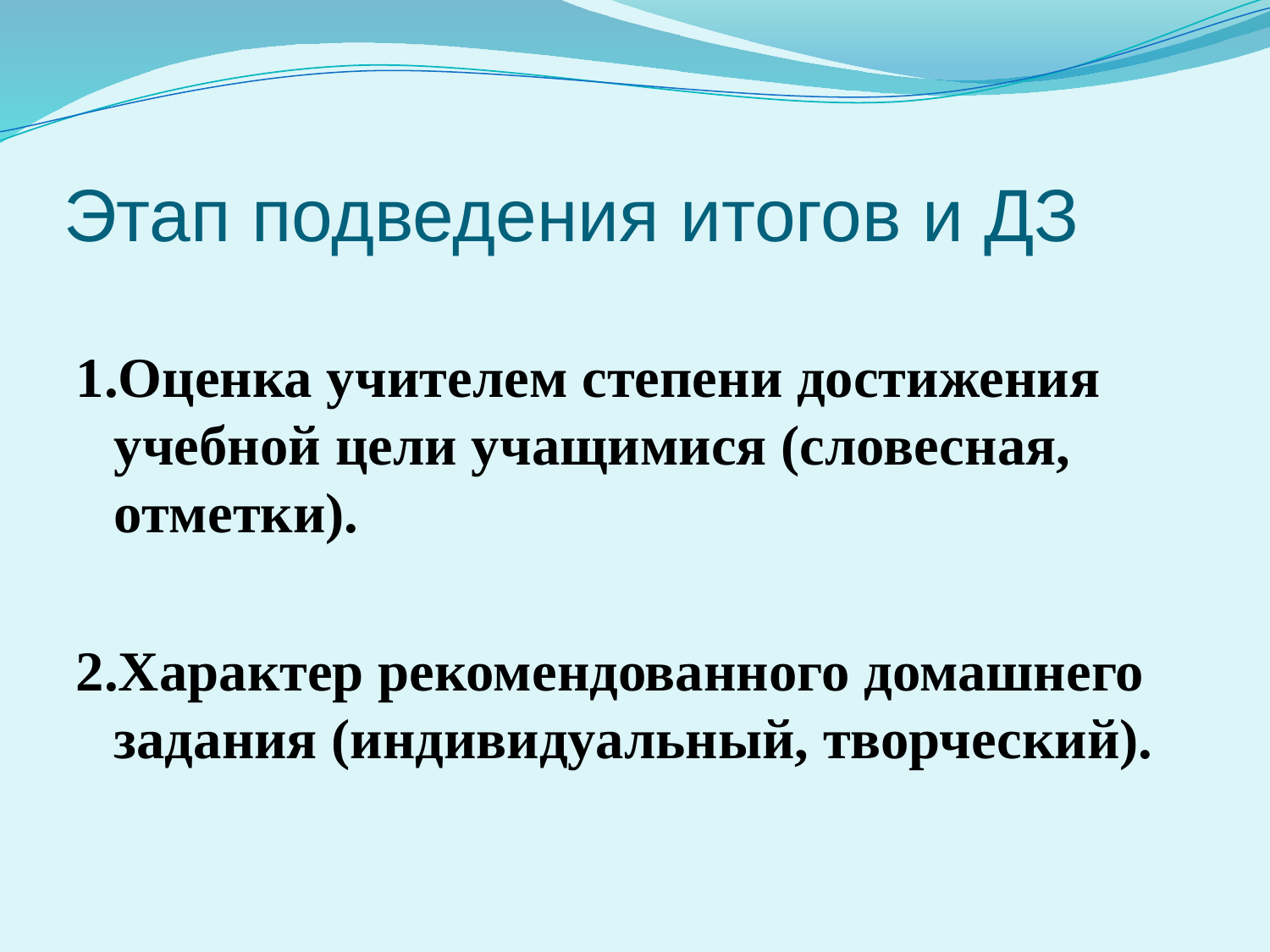

# Этап подведения итогов и ДЗ

1.Оценка учителем степени достижения учебной цели учащимися (словесная, отметки).

2.Характер рекомендованного домашнего задания (индивидуальный, творческий).